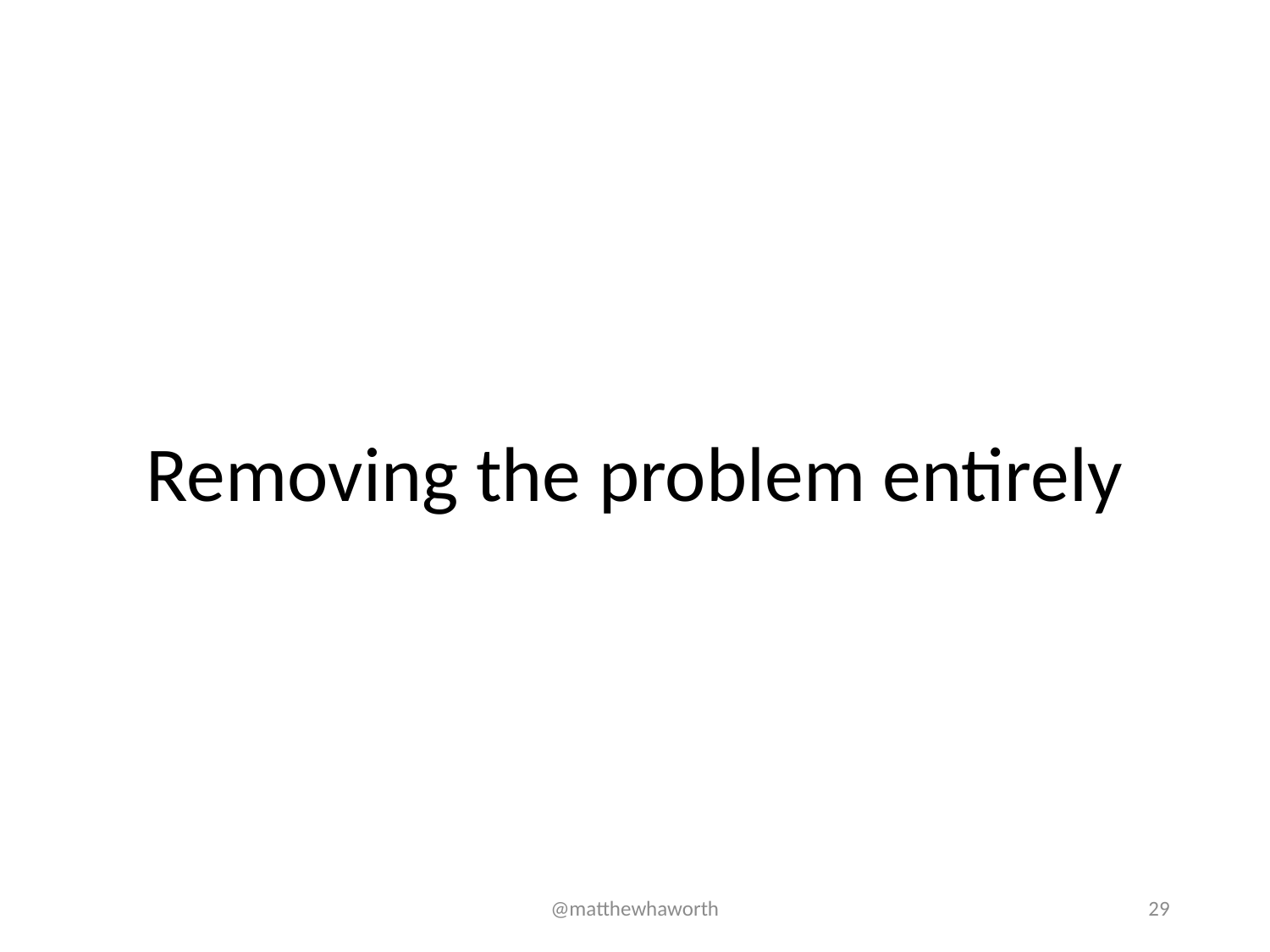

# Removing the problem entirely
@matthewhaworth
29